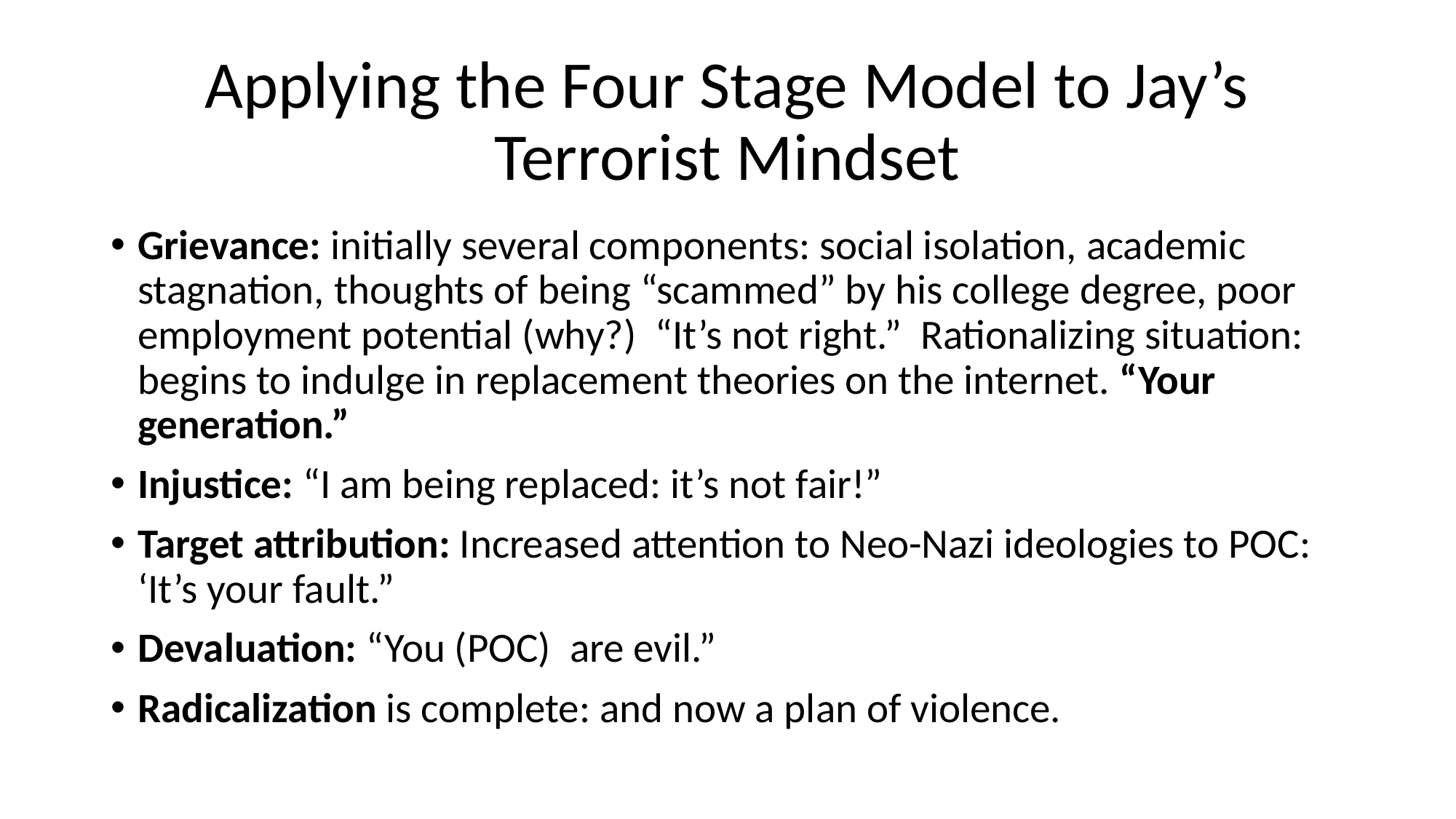

# Applying the Four Stage Model to Jay’s Terrorist Mindset
Grievance: initially several components: social isolation, academic stagnation, thoughts of being “scammed” by his college degree, poor employment potential (why?)  “It’s not right.”  Rationalizing situation: begins to indulge in replacement theories on the internet. “Your generation.”
Injustice: “I am being replaced: it’s not fair!”
Target attribution: Increased attention to Neo-Nazi ideologies to POC: ‘It’s your fault.”
Devaluation: “You (POC)  are evil.”
Radicalization is complete: and now a plan of violence.